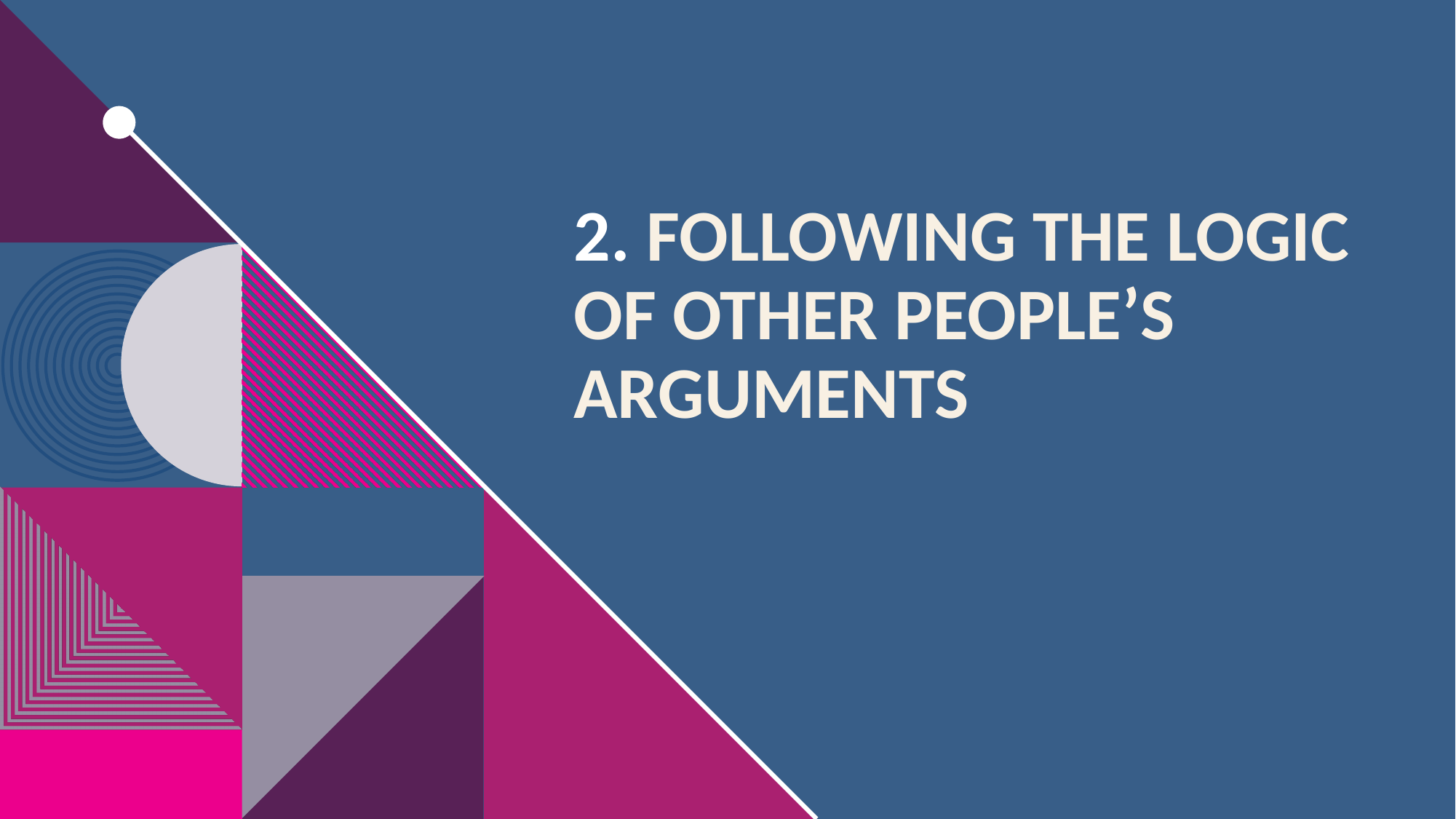

# 2. Following the logic of other people’s arguments